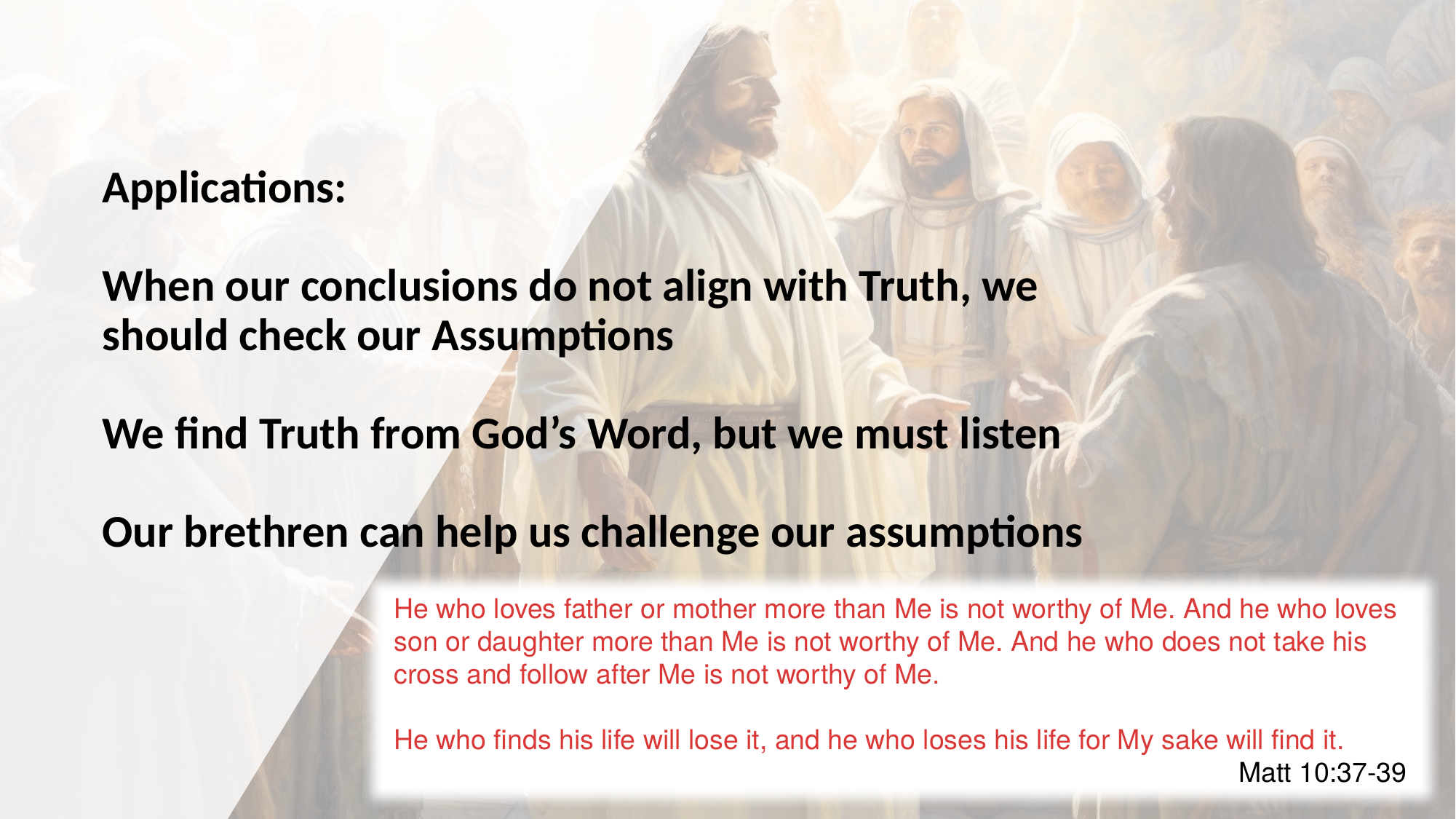

Applications:

When our conclusions do not align with Truth, we should check our Assumptions

We find Truth from God’s Word, but we must listen

Our brethren can help us challenge our assumptions
He who loves father or mother more than Me is not worthy of Me. And he who loves son or daughter more than Me is not worthy of Me. And he who does not take his cross and follow after Me is not worthy of Me.

He who finds his life will lose it, and he who loses his life for My sake will find it.
Matt 10:37-39